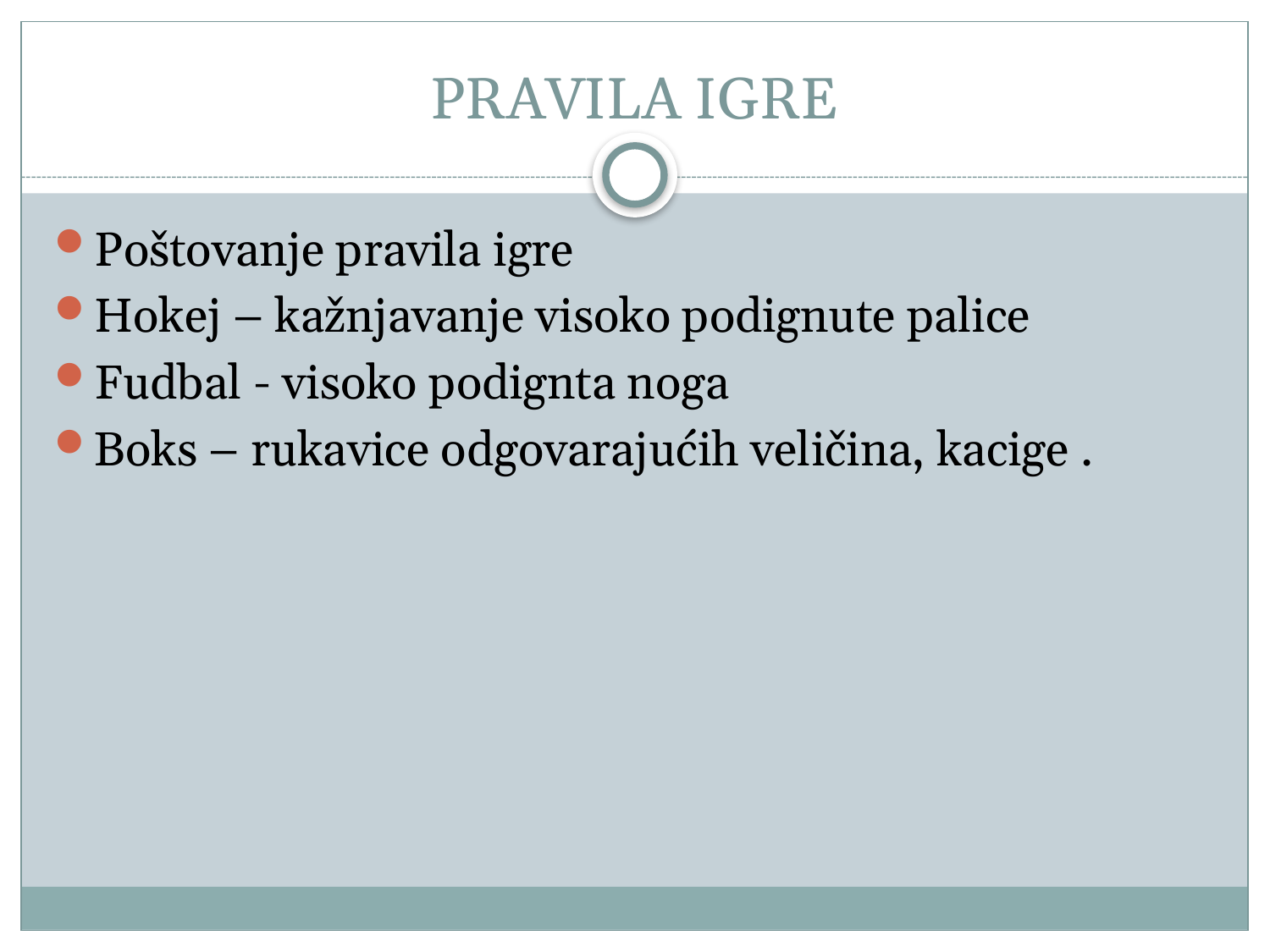

# PRAVILA IGRE
Poštovanje pravila igre
Hokej – kažnjavanje visoko podignute palice
Fudbal - visoko podignta noga
Boks – rukavice odgovarajućih veličina, kacige .